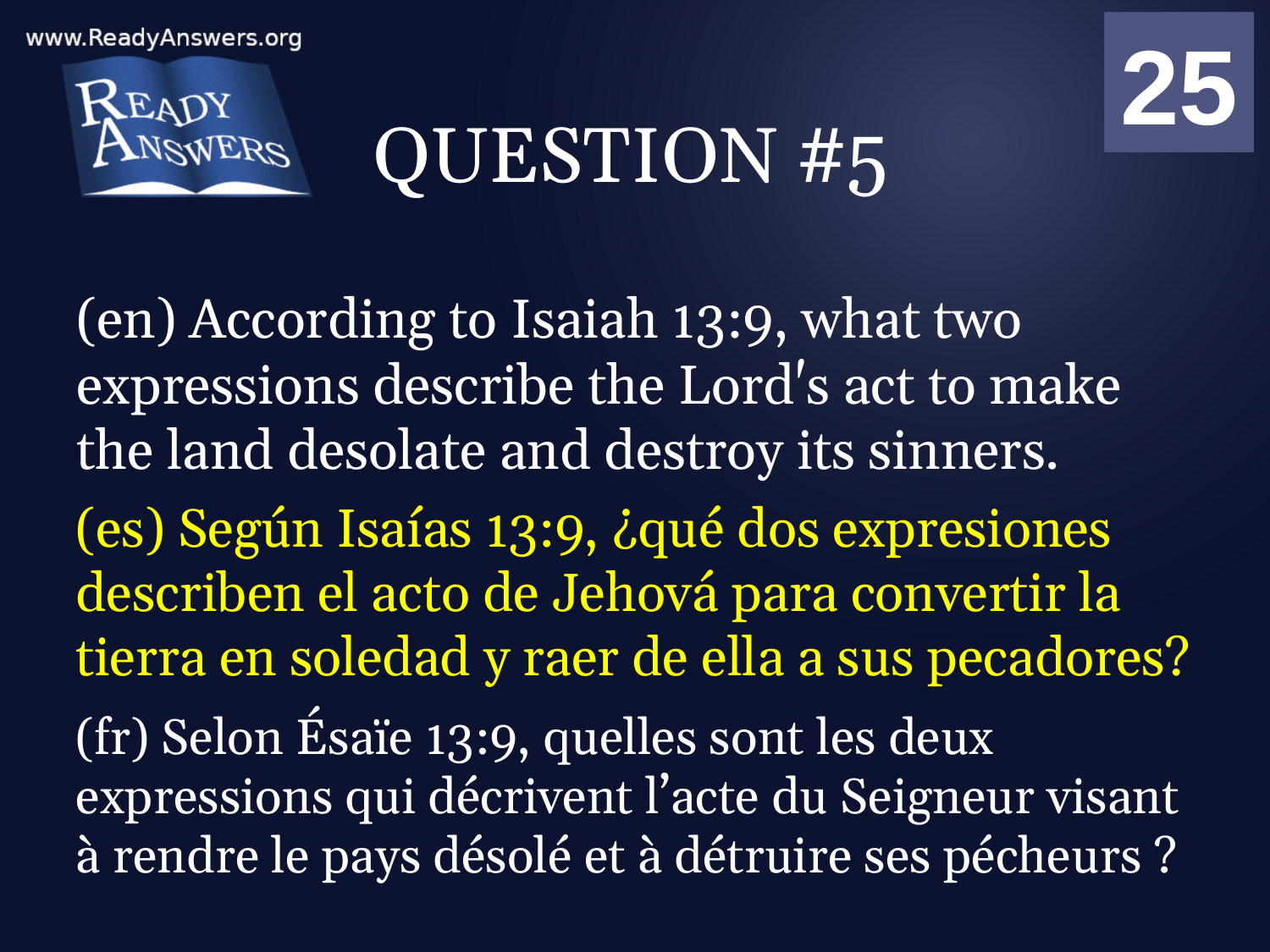

01
02
03
04
05
06
07
08
09
10
11
12
13
14
15
16
17
18
19
20
21
22
23
24
25
00
# QUESTION #5
(en) According to Isaiah 13:9, what two expressions describe the Lord's act to make the land desolate and destroy its sinners.
(es) Según Isaías 13:9, ¿qué dos expresiones describen el acto de Jehová para convertir la tierra en soledad y raer de ella a sus pecadores?
(fr) Selon Ésaïe 13:9, quelles sont les deux expressions qui décrivent l’acte du Seigneur visant à rendre le pays désolé et à détruire ses pécheurs ?